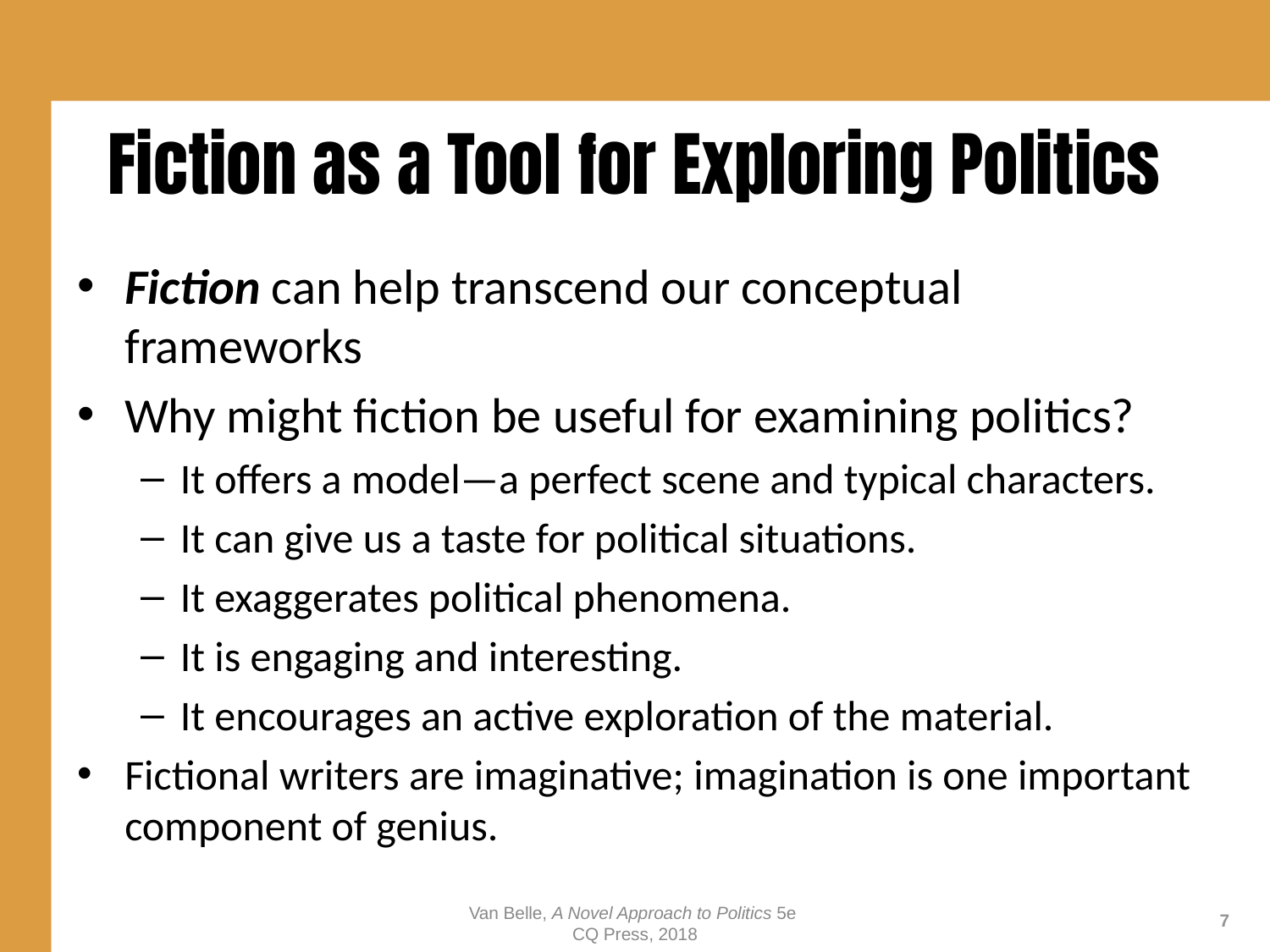

# Fiction as a Tool for Exploring Politics
Fiction can help transcend our conceptual frameworks
Why might fiction be useful for examining politics?
It offers a model—a perfect scene and typical characters.
It can give us a taste for political situations.
It exaggerates political phenomena.
It is engaging and interesting.
It encourages an active exploration of the material.
Fictional writers are imaginative; imagination is one important component of genius.
Van Belle, A Novel Approach to Politics 5e
CQ Press, 2018
7